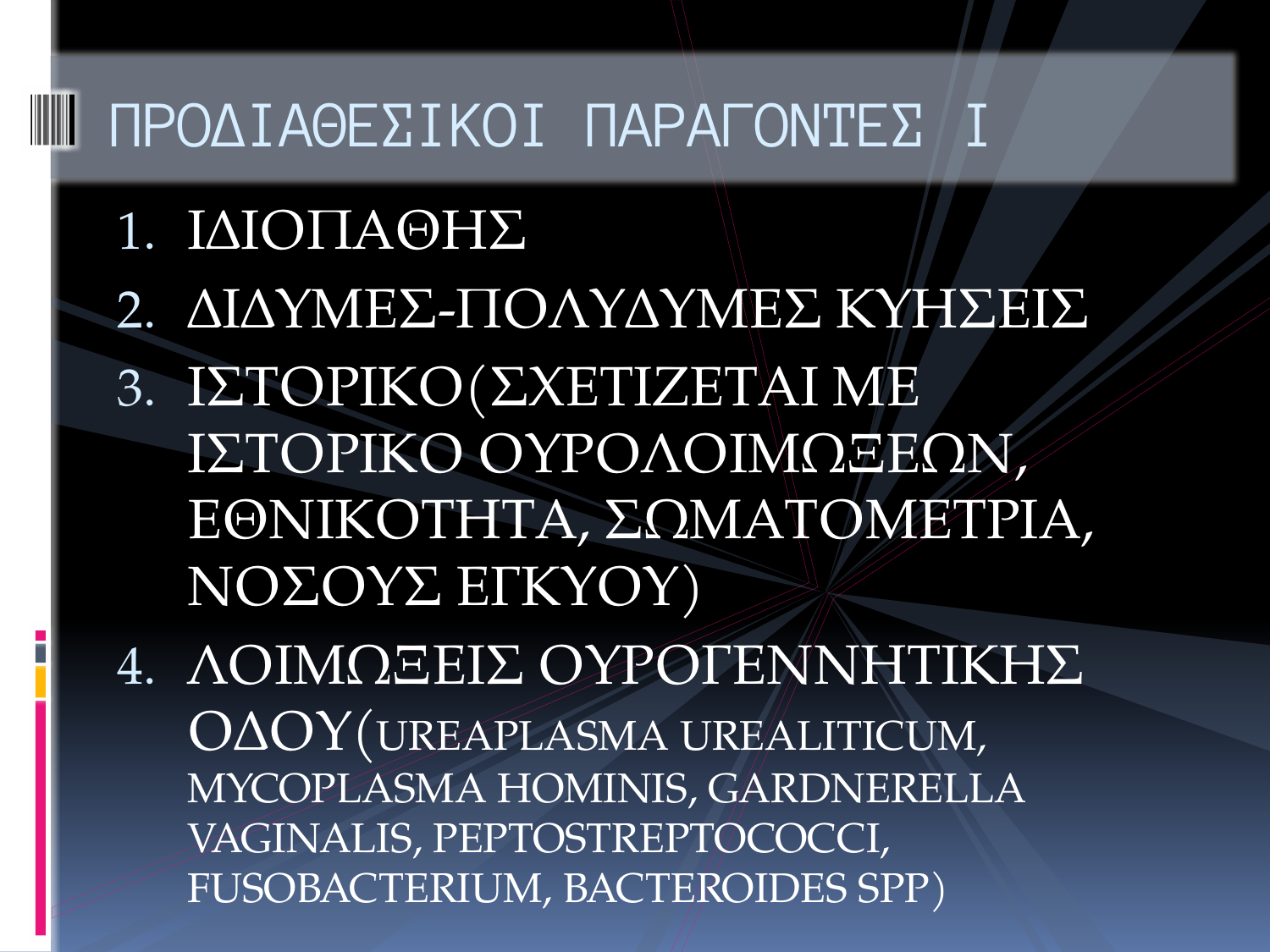

# ΠΡΟΔΙΑΘΕΣΙΚΟΙ ΠΑΡΑΓΟΝΤΕΣ I
ΙΔΙΟΠΑΘΗΣ
ΔΙΔΥΜΕΣ-ΠΟΛΥΔΥΜΕΣ ΚΥΗΣΕΙΣ
ΙΣΤΟΡΙΚΟ(ΣΧΕΤΙΖΕΤΑΙ ΜΕ ΙΣΤΟΡΙΚΟ ΟΥΡΟΛΟΙΜΩΞΕΩΝ, ΕΘΝΙΚΟΤΗΤΑ, ΣΩΜΑΤΟΜΕΤΡΙΑ, ΝΟΣΟΥΣ ΕΓΚΥΟΥ)
ΛΟΙΜΩΞΕΙΣ ΟΥΡΟΓΕΝΝΗΤΙΚΗΣ ΟΔΟΥ(UREAPLASMA UREALITICUM, MYCOPLASMA HOMINIS, GARDNERELLA VAGINALIS, PEPTOSTREPTOCOCCI, FUSOBACTERIUM, BACTEROIDES SPP)